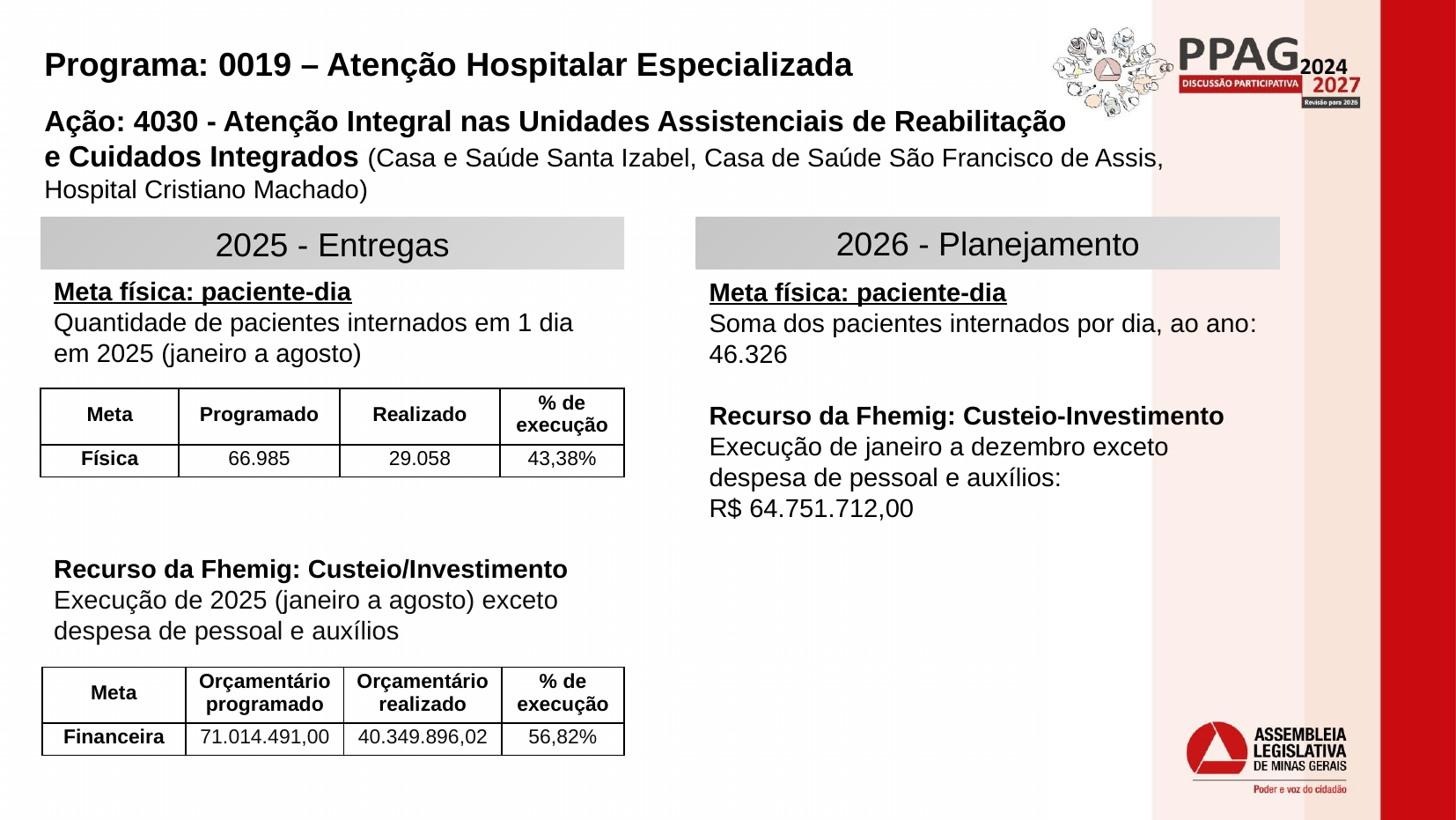

Programa: 0019 – Atenção Hospitalar Especializada
Ação: 4030 - Atenção Integral nas Unidades Assistenciais de Reabilitação e Cuidados Integrados (Casa e Saúde Santa Izabel, Casa de Saúde São Francisco de Assis, Hospital Cristiano Machado)
2025 - Entregas
2026 - Planejamento
Meta física: paciente-dia
Quantidade de pacientes internados em 1 dia em 2025 (janeiro a agosto)

Recurso da Fhemig: Custeio/Investimento
Execução de 2025 (janeiro a agosto) exceto despesa de pessoal e auxílios
Meta física: paciente-dia
Soma dos pacientes internados por dia, ao ano: 46.326

Recurso da Fhemig: Custeio-Investimento
Execução de janeiro a dezembro exceto despesa de pessoal e auxílios:
R$ 64.751.712,00

| Meta | Programado | Realizado | % de execução |
| --- | --- | --- | --- |
| Física | 66.985 | 29.058 | 43,38% |
| Meta | Orçamentário programado | Orçamentário realizado | % de execução |
| --- | --- | --- | --- |
| Financeira | 71.014.491,00 | 40.349.896,02 | 56,82% |